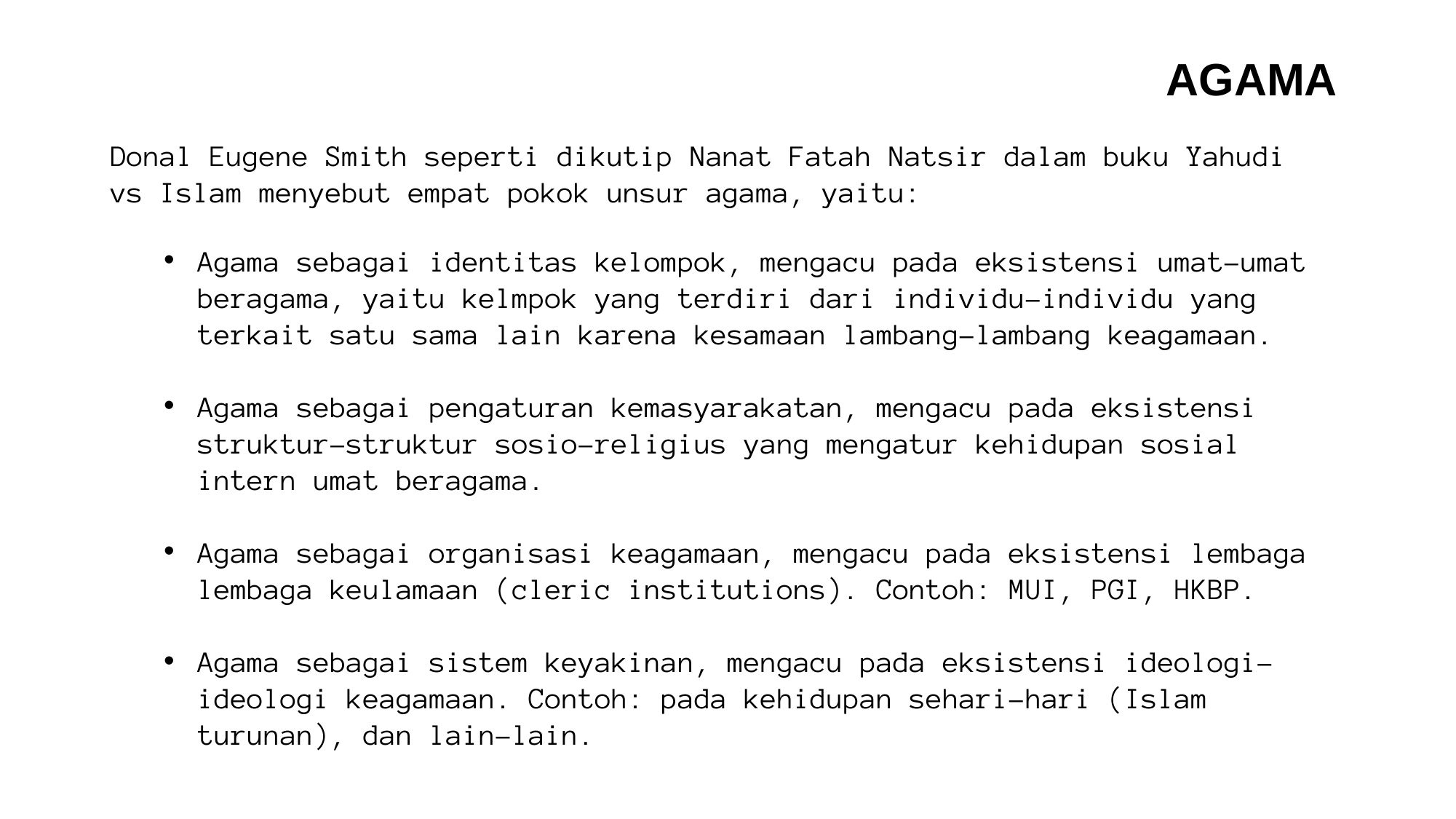

AGAMA
Donal Eugene Smith seperti dikutip Nanat Fatah Natsir dalam buku Yahudi vs Islam menyebut empat pokok unsur agama, yaitu:
Agama sebagai identitas kelompok, mengacu pada eksistensi umat-umat beragama, yaitu kelmpok yang terdiri dari individu-individu yang terkait satu sama lain karena kesamaan lambang-lambang keagamaan.

Agama sebagai pengaturan kemasyarakatan, mengacu pada eksistensi struktur-struktur sosio-religius yang mengatur kehidupan sosial intern umat beragama.

Agama sebagai organisasi keagamaan, mengacu pada eksistensi lembaga lembaga keulamaan (cleric institutions). Contoh: MUI, PGI, HKBP.

Agama sebagai sistem keyakinan, mengacu pada eksistensi ideologi-ideologi keagamaan. Contoh: pada kehidupan sehari-hari (Islam turunan), dan lain-lain.